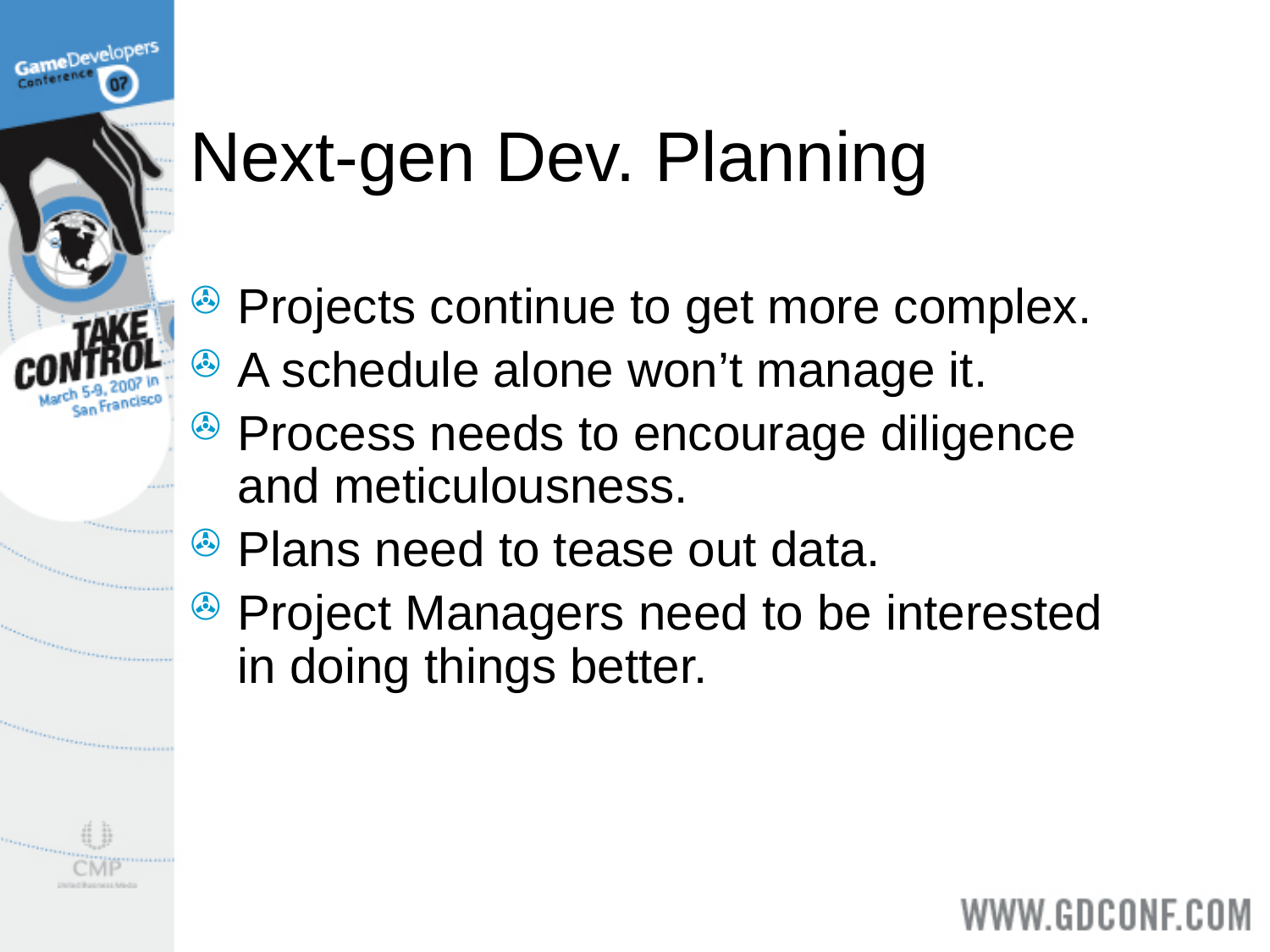

# Next-gen Dev. Planning
Projects continue to get more complex.
A schedule alone won’t manage it.
Process needs to encourage diligence and meticulousness.
Plans need to tease out data.
Project Managers need to be interested in doing things better.